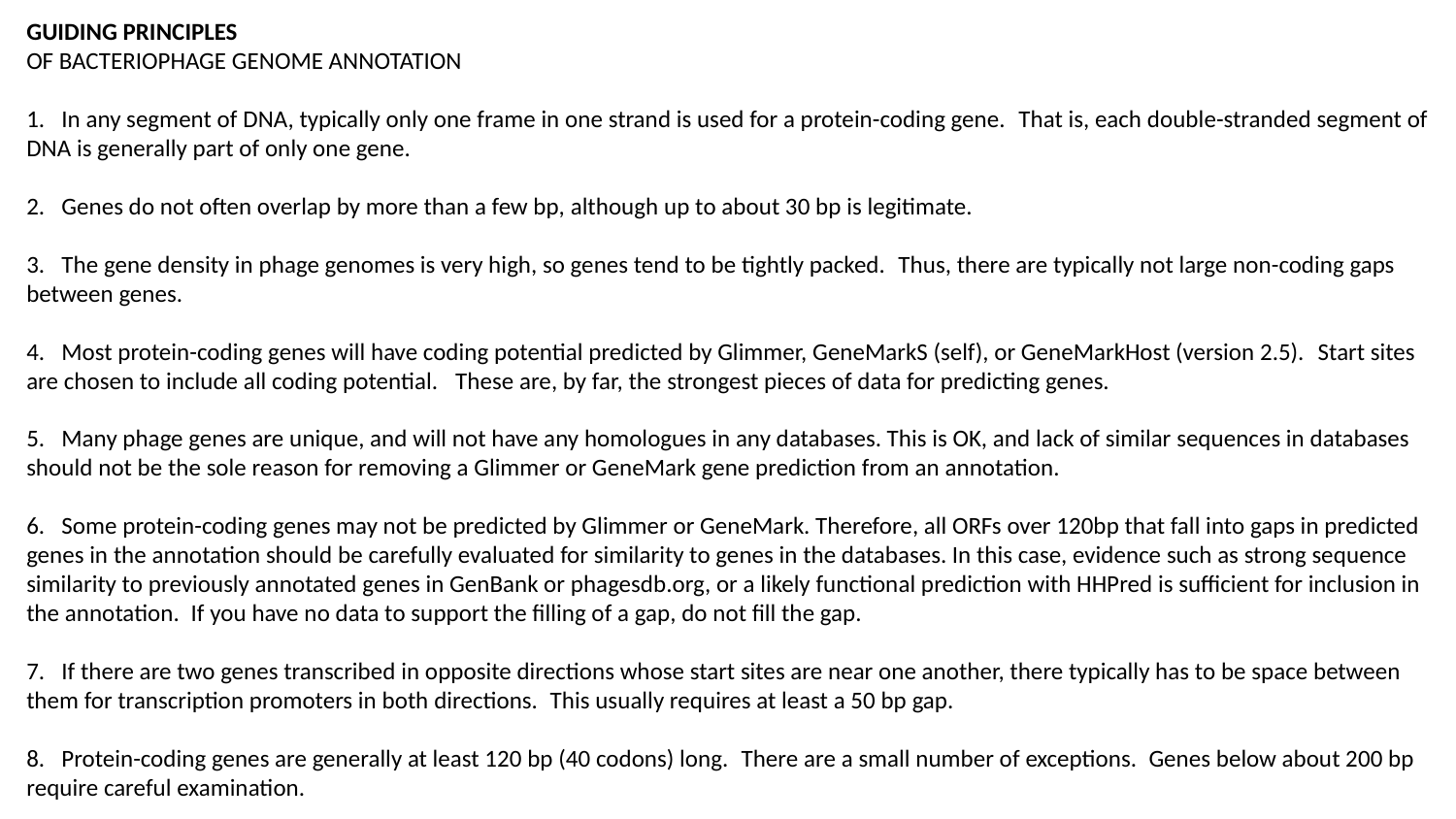

GUIDING PRINCIPLES
OF BACTERIOPHAGE GENOME ANNOTATION

1.   In any segment of DNA, typically only one frame in one strand is used for a protein-coding gene.  That is, each double-stranded segment of DNA is generally part of only one gene.

2.   Genes do not often overlap by more than a few bp, although up to about 30 bp is legitimate.

3.   The gene density in phage genomes is very high, so genes tend to be tightly packed.  Thus, there are typically not large non-coding gaps between genes.

4.   Most protein-coding genes will have coding potential predicted by Glimmer, GeneMarkS (self), or GeneMarkHost (version 2.5).  Start sites are chosen to include all coding potential.   These are, by far, the strongest pieces of data for predicting genes.

5.   Many phage genes are unique, and will not have any homologues in any databases. This is OK, and lack of similar sequences in databases should not be the sole reason for removing a Glimmer or GeneMark gene prediction from an annotation.

6.   Some protein-coding genes may not be predicted by Glimmer or GeneMark. Therefore, all ORFs over 120bp that fall into gaps in predicted genes in the annotation should be carefully evaluated for similarity to genes in the databases. In this case, evidence such as strong sequence similarity to previously annotated genes in GenBank or phagesdb.org, or a likely functional prediction with HHPred is sufficient for inclusion in the annotation.  If you have no data to support the filling of a gap, do not fill the gap.

7.   If there are two genes transcribed in opposite directions whose start sites are near one another, there typically has to be space between them for transcription promoters in both directions.  This usually requires at least a 50 bp gap.

8.   Protein-coding genes are generally at least 120 bp (40 codons) long.  There are a small number of exceptions.  Genes below about 200 bp require careful examination.